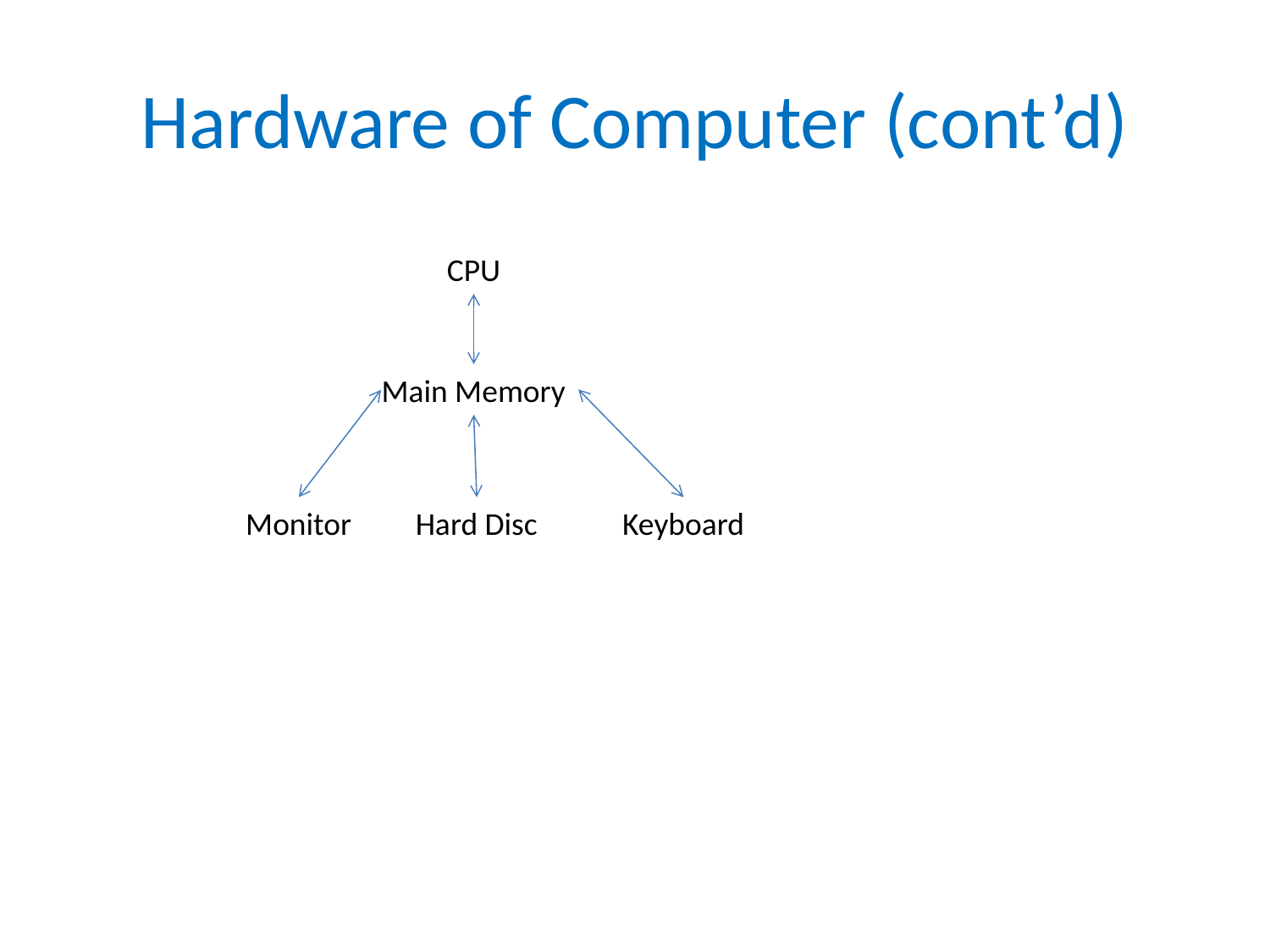

# Hardware of Computer (cont’d)
CPU
Main Memory
Monitor
Hard Disc
Keyboard